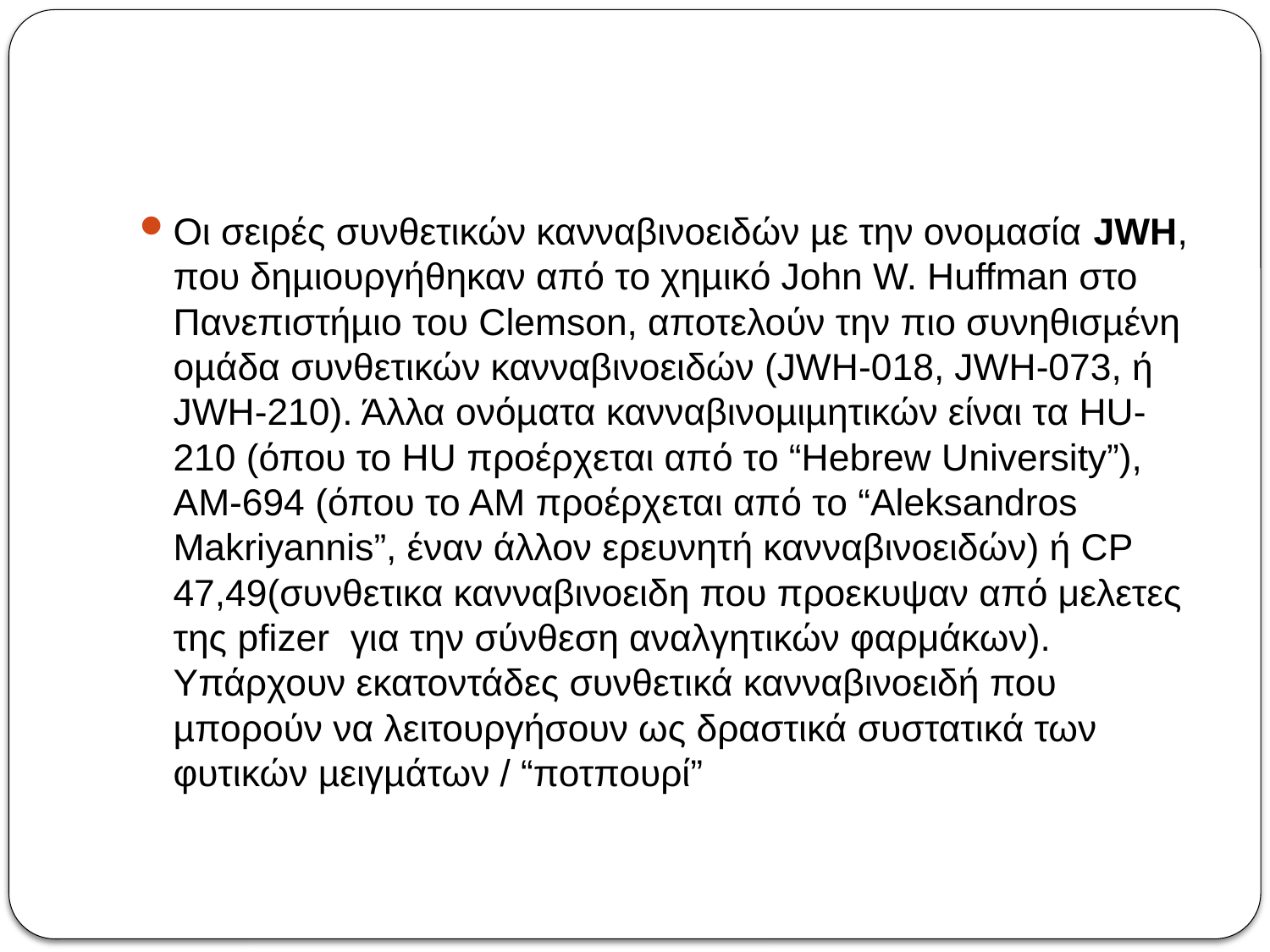

#
Οι σειρές συνθετικών κανναβινοειδών µε την ονοµασία JWH, που δηµιουργήθηκαν από το χηµικό John W. Huffman στο Πανεπιστήµιο του Clemson, αποτελούν την πιο συνηθισµένη οµάδα συνθετικών κανναβινοειδών (JWH-018, JWH-073, ή JWH-210). Άλλα ονόµατα κανναβινοµιµητικών είναι τα HU-210 (όπου το HU προέρχεται από το “Hebrew University”), AM-694 (όπου το ΑΜ προέρχεται από το “Aleksandros Makriyannis”, έναν άλλον ερευνητή κανναβινοειδών) ή CP 47,49(συνθετικα κανναβινοειδη που προεκυψαν από μελετες της pfizer  για την σύνθεση αναλγητικών φαρμάκων). Υπάρχουν εκατοντάδες συνθετικά κανναβινοειδή που µπορούν να λειτουργήσουν ως δραστικά συστατικά των φυτικών µειγµάτων / “ποτπουρί”